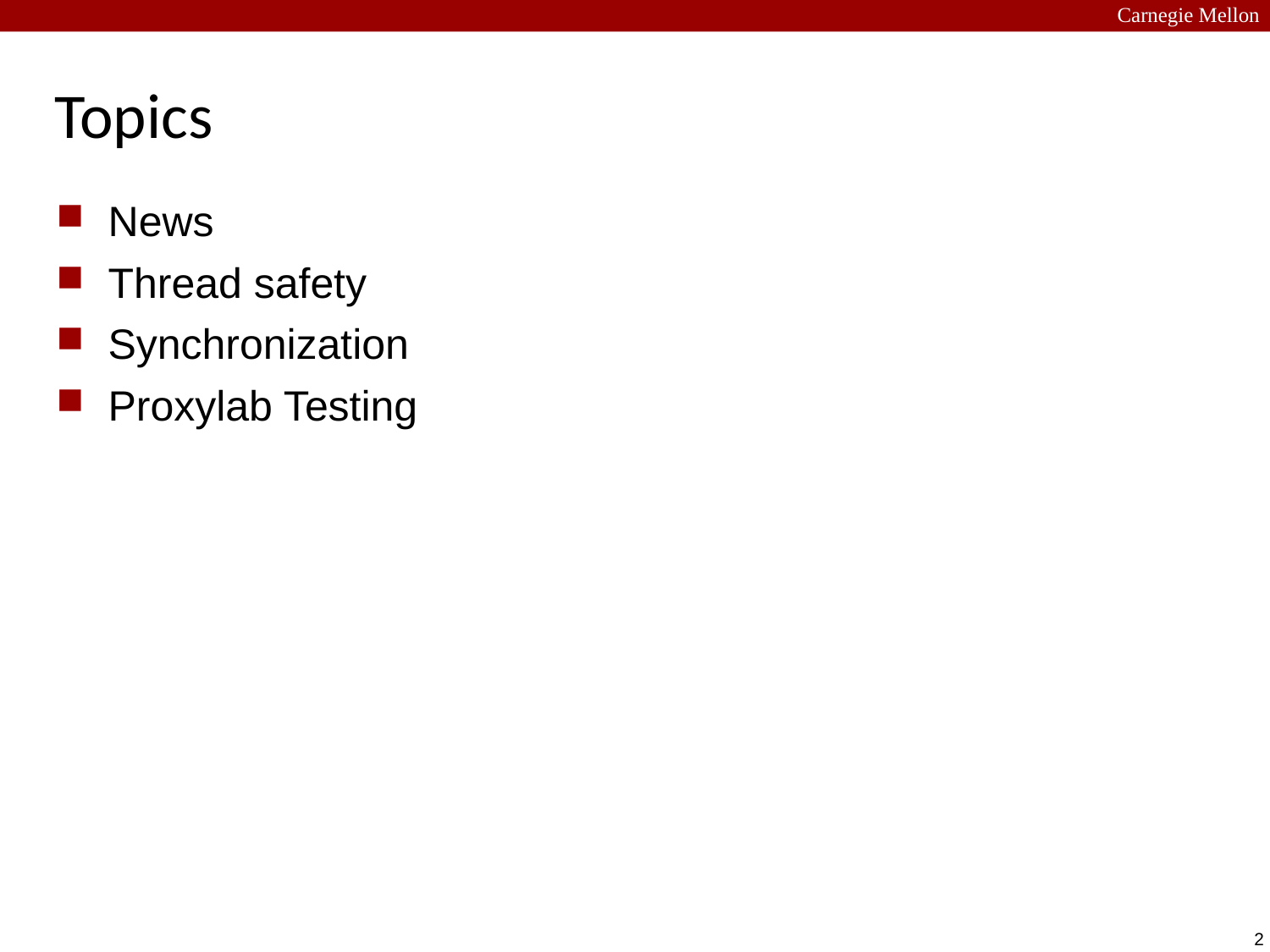

Carnegie Mellon
# Topics
News
Thread safety
Synchronization
Proxylab Testing
2